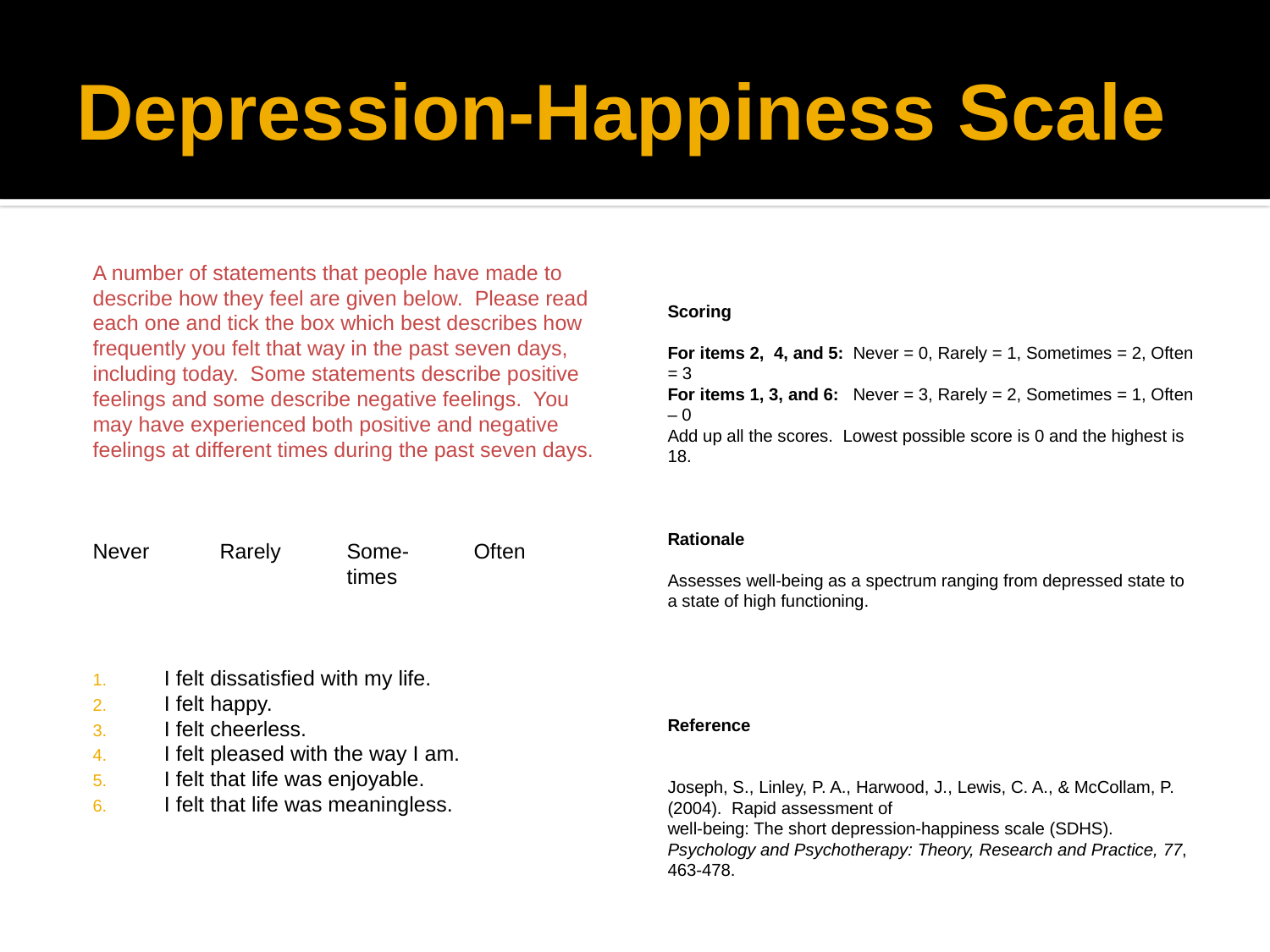

# Depression-Happiness Scale
A number of statements that people have made to describe how they feel are given below.  Please read each one and tick the box which best describes how frequently you felt that way in the past seven days, including today.  Some statements describe positive feelings and some describe negative feelings.  You may have experienced both positive and negative feelings at different times during the past seven days.

Never	Rarely	Some-	Often
		times

I felt dissatisfied with my life.
I felt happy.
I felt cheerless.
I felt pleased with the way I am.
I felt that life was enjoyable.
I felt that life was meaningless.

Scoring

For items 2,  4, and 5:  Never = 0, Rarely = 1, Sometimes = 2, Often = 3
For items 1, 3, and 6:   Never = 3, Rarely = 2, Sometimes = 1, Often – 0
Add up all the scores.  Lowest possible score is 0 and the highest is 18.

Rationale

Assesses well-being as a spectrum ranging from depressed state to a state of high functioning.

Reference

Joseph, S., Linley, P. A., Harwood, J., Lewis, C. A., & McCollam, P. (2004).  Rapid assessment of
well-being: The short depression-happiness scale (SDHS).  Psychology and Psychotherapy: Theory, Research and Practice, 77, 463-478.